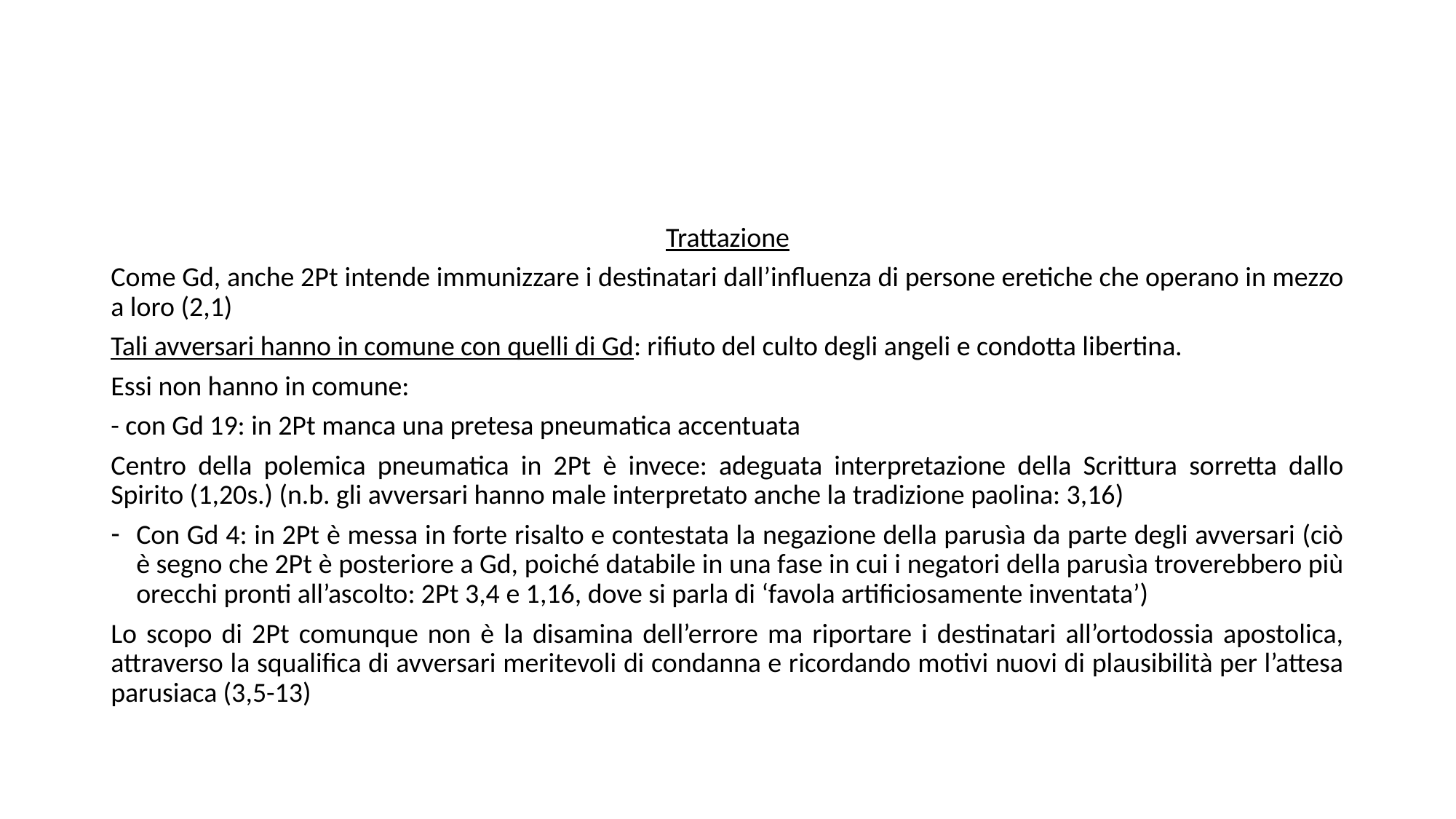

#
Trattazione
Come Gd, anche 2Pt intende immunizzare i destinatari dall’influenza di persone eretiche che operano in mezzo a loro (2,1)
Tali avversari hanno in comune con quelli di Gd: rifiuto del culto degli angeli e condotta libertina.
Essi non hanno in comune:
- con Gd 19: in 2Pt manca una pretesa pneumatica accentuata
Centro della polemica pneumatica in 2Pt è invece: adeguata interpretazione della Scrittura sorretta dallo Spirito (1,20s.) (n.b. gli avversari hanno male interpretato anche la tradizione paolina: 3,16)
Con Gd 4: in 2Pt è messa in forte risalto e contestata la negazione della parusìa da parte degli avversari (ciò è segno che 2Pt è posteriore a Gd, poiché databile in una fase in cui i negatori della parusìa troverebbero più orecchi pronti all’ascolto: 2Pt 3,4 e 1,16, dove si parla di ‘favola artificiosamente inventata’)
Lo scopo di 2Pt comunque non è la disamina dell’errore ma riportare i destinatari all’ortodossia apostolica, attraverso la squalifica di avversari meritevoli di condanna e ricordando motivi nuovi di plausibilità per l’attesa parusiaca (3,5-13)